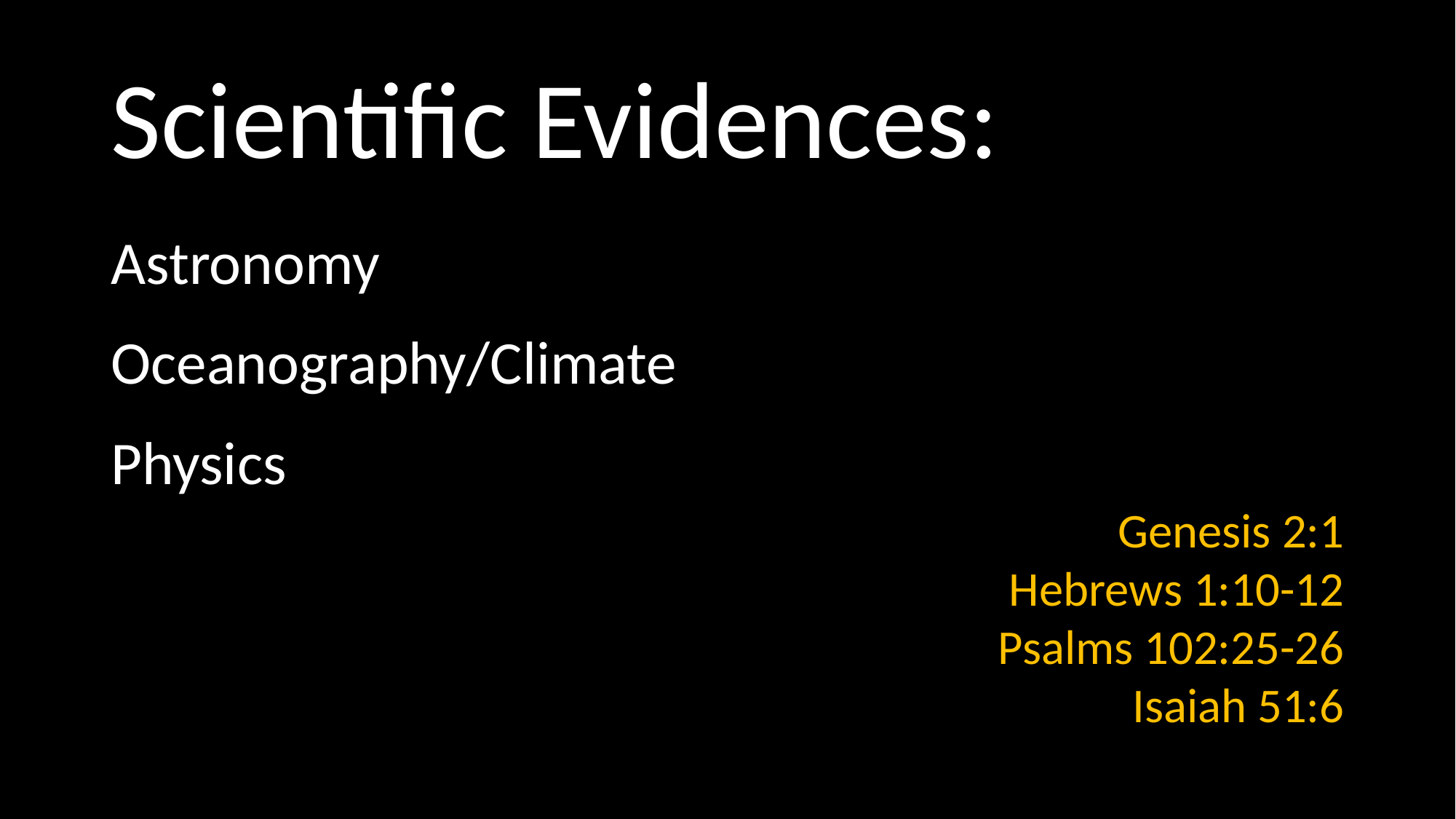

# Scientific Evidences:
Astronomy
Oceanography/Climate
Physics
Genesis 2:1
Hebrews 1:10-12
Psalms 102:25-26
Isaiah 51:6